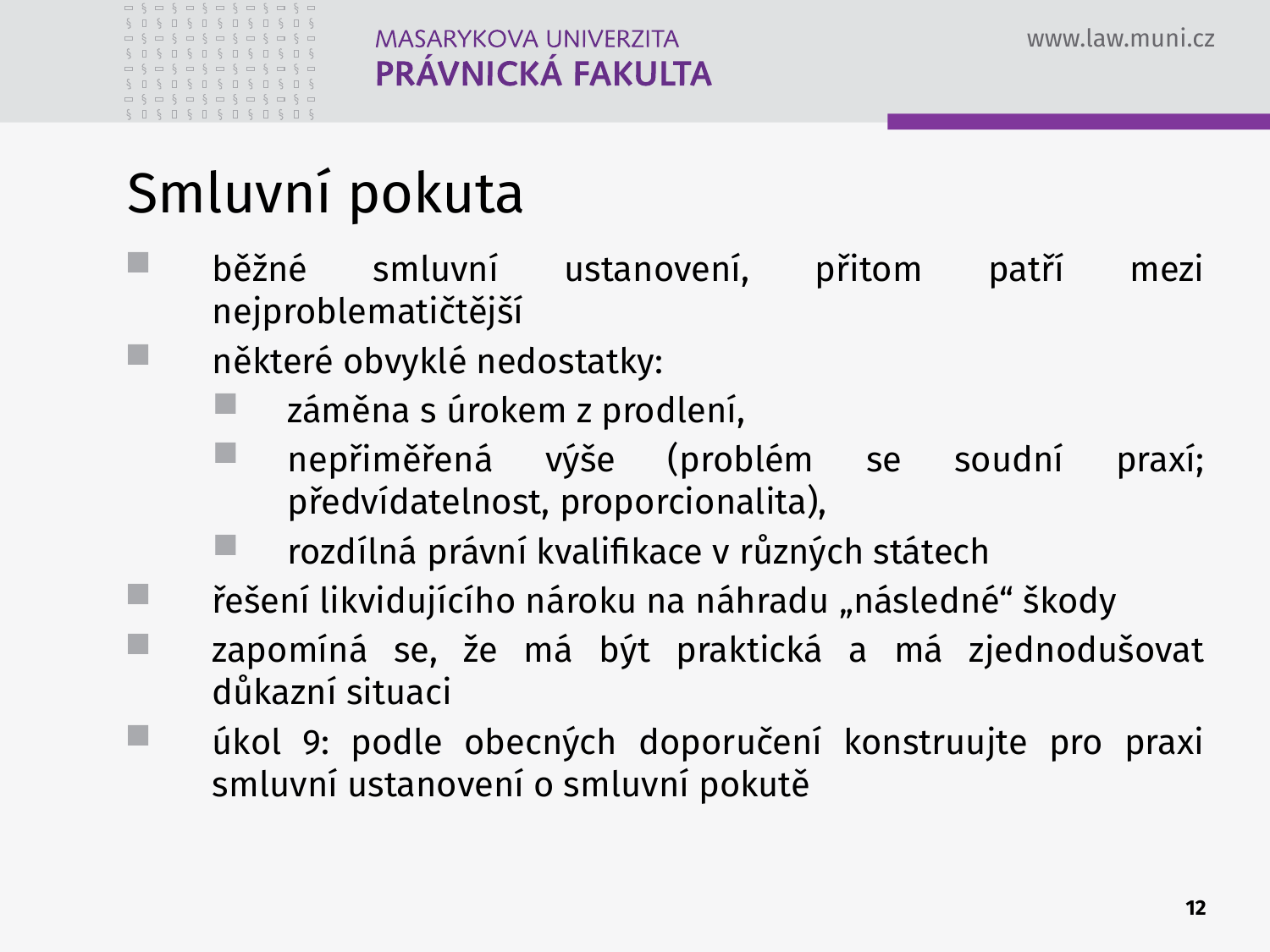

# Smluvní pokuta
běžné smluvní ustanovení, přitom patří mezi nejproblematičtější
některé obvyklé nedostatky:
záměna s úrokem z prodlení,
nepřiměřená výše (problém se soudní praxí; předvídatelnost, proporcionalita),
rozdílná právní kvalifikace v různých státech
řešení likvidujícího nároku na náhradu „následné“ škody
zapomíná se, že má být praktická a má zjednodušovat důkazní situaci
úkol 9: podle obecných doporučení konstruujte pro praxi smluvní ustanovení o smluvní pokutě
12